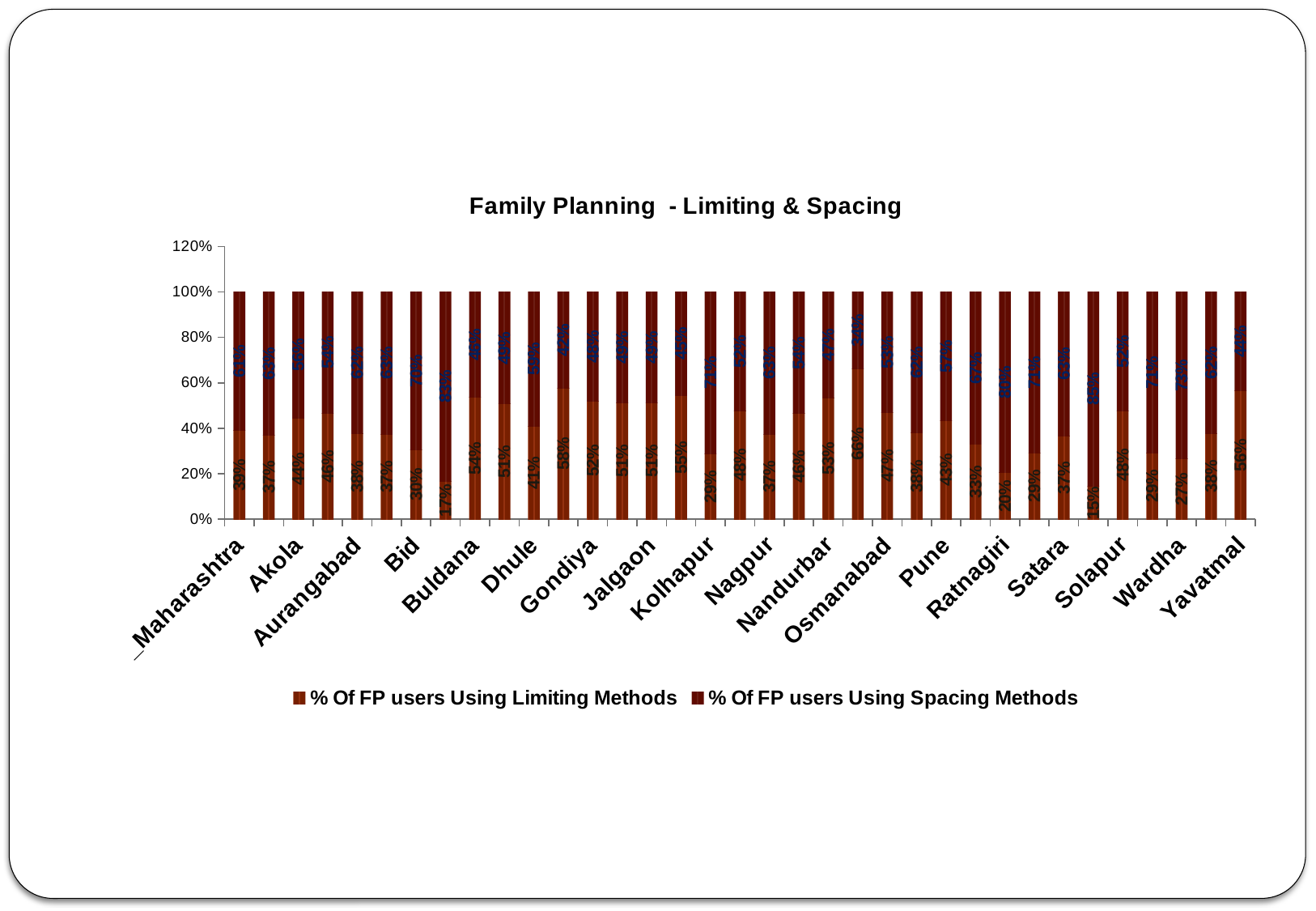

### Chart: Family Planning  - Limiting & Spacing

| Category | % Of FP users Using Limiting Methods | % Of FP users Using Spacing Methods |
|---|---|---|
| _Maharashtra | 0.38960983598275717 | 0.6103901640172429 |
| Ahmednagar | 0.3695453216125499 | 0.6304546783874506 |
| Akola | 0.44389314737159963 | 0.5561068526284034 |
| Amravati | 0.46489354430361285 | 0.5351064556963876 |
| Aurangabad | 0.3763941972816822 | 0.6236058027183232 |
| Bhandara | 0.37363131148443857 | 0.6263686885155616 |
| Bid | 0.30491008985303597 | 0.6950899101469652 |
| Brihan Mumbai | 0.16614446708649402 | 0.8338555329135103 |
| Buldana | 0.5371052596086932 | 0.462894740391309 |
| Chandrapur | 0.5067245906098938 | 0.49327540939010955 |
| Dhule | 0.40861614912492206 | 0.5913838508750785 |
| Gadchiroli | 0.5771667293252896 | 0.4228332706747109 |
| Gondiya | 0.517386987950713 | 0.4826130120492846 |
| Hingoli | 0.5125991374606069 | 0.48740086253939396 |
| Jalgaon | 0.5131594911356193 | 0.48684050886438174 |
| Jalna | 0.5450238954675886 | 0.4549761045324134 |
| Kolhapur | 0.28822964739991785 | 0.7117703526000874 |
| Latur | 0.4757769940935719 | 0.5242230059064276 |
| Nagpur | 0.37430973564070935 | 0.6256902643592946 |
| Nanded | 0.4643145704810295 | 0.5356854295189728 |
| Nandurbar | 0.5333371417282224 | 0.4666628582717742 |
| Nashik | 0.6613172745808547 | 0.3386827254191482 |
| Osmanabad | 0.4682559209073538 | 0.5317440790926462 |
| Parbhani | 0.37884194745441446 | 0.6211580525455915 |
| Pune | 0.43313422731964696 | 0.5668657726803557 |
| Raigarh | 0.32851837736026285 | 0.6714816226397426 |
| Ratnagiri | 0.20385926661435788 | 0.796140733385642 |
| Sangli | 0.2896352799569493 | 0.7103647200430505 |
| Satara | 0.36517393586026803 | 0.6348260641397336 |
| Sindhudurg | 0.14541163714518127 | 0.8545883628548194 |
| Solapur | 0.4750907829951654 | 0.5249092170048377 |
| Thane | 0.2897481625023748 | 0.7102518374976269 |
| Wardha | 0.2652402444639736 | 0.7347597555360272 |
| Washim | 0.37757800703868416 | 0.6224219929613176 |
| Yavatmal | 0.5644972781164926 | 0.43550272188350936 |